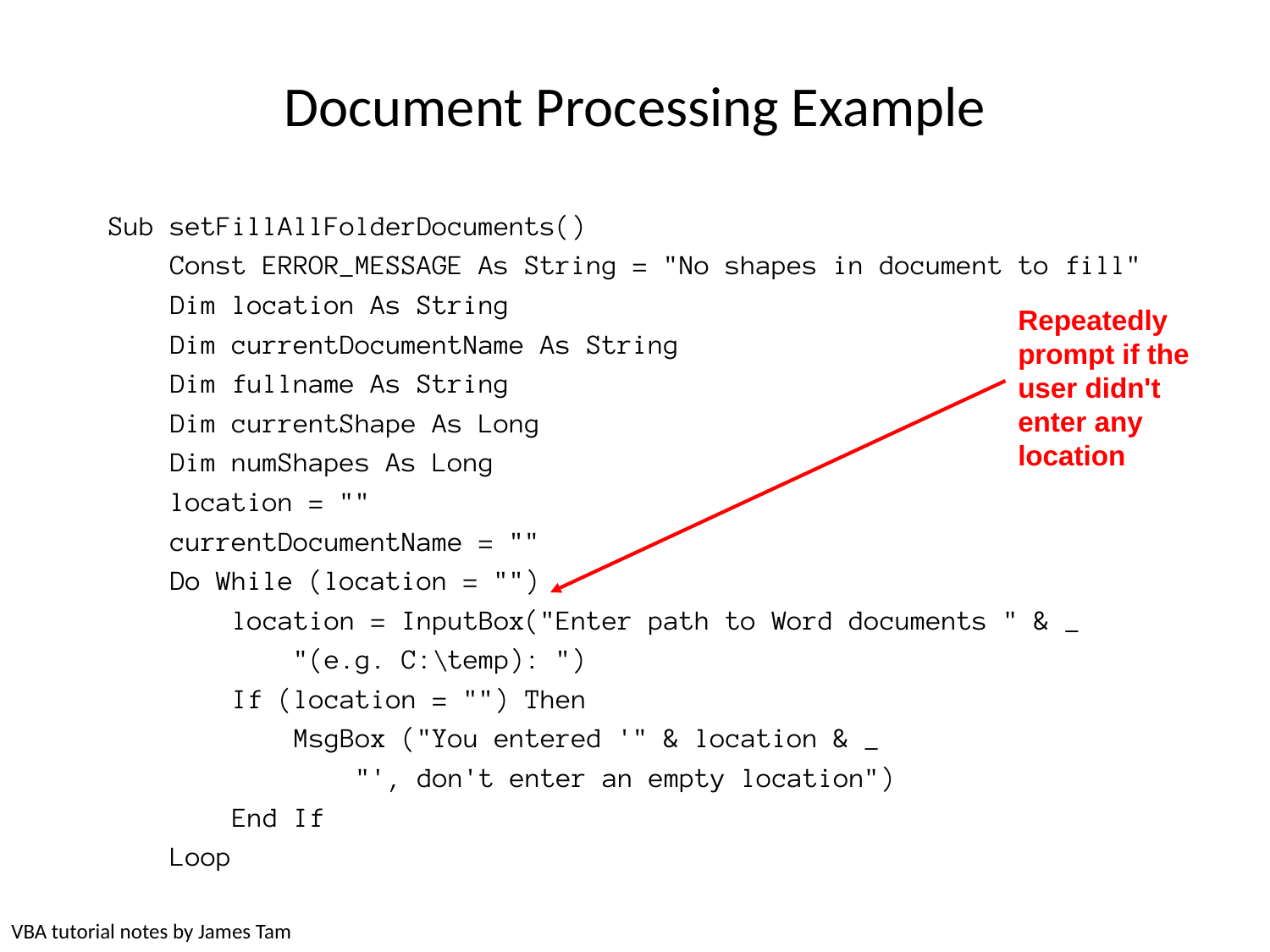

# Document Processing Example
Sub setFillAllFolderDocuments()
    Const ERROR_MESSAGE As String = "No shapes in document to fill"
    Dim location As String
    Dim currentDocumentName As String
    Dim fullname As String
    Dim currentShape As Long
    Dim numShapes As Long
    location = ""
    currentDocumentName = ""
    Do While (location = "")
        location = InputBox("Enter path to Word documents " & _
            "(e.g. C:\temp): ")
        If (location = "") Then
            MsgBox ("You entered '" & location & _
                "', don't enter an empty location")
        End If
    Loop
Repeatedly prompt if the user didn't enter any location